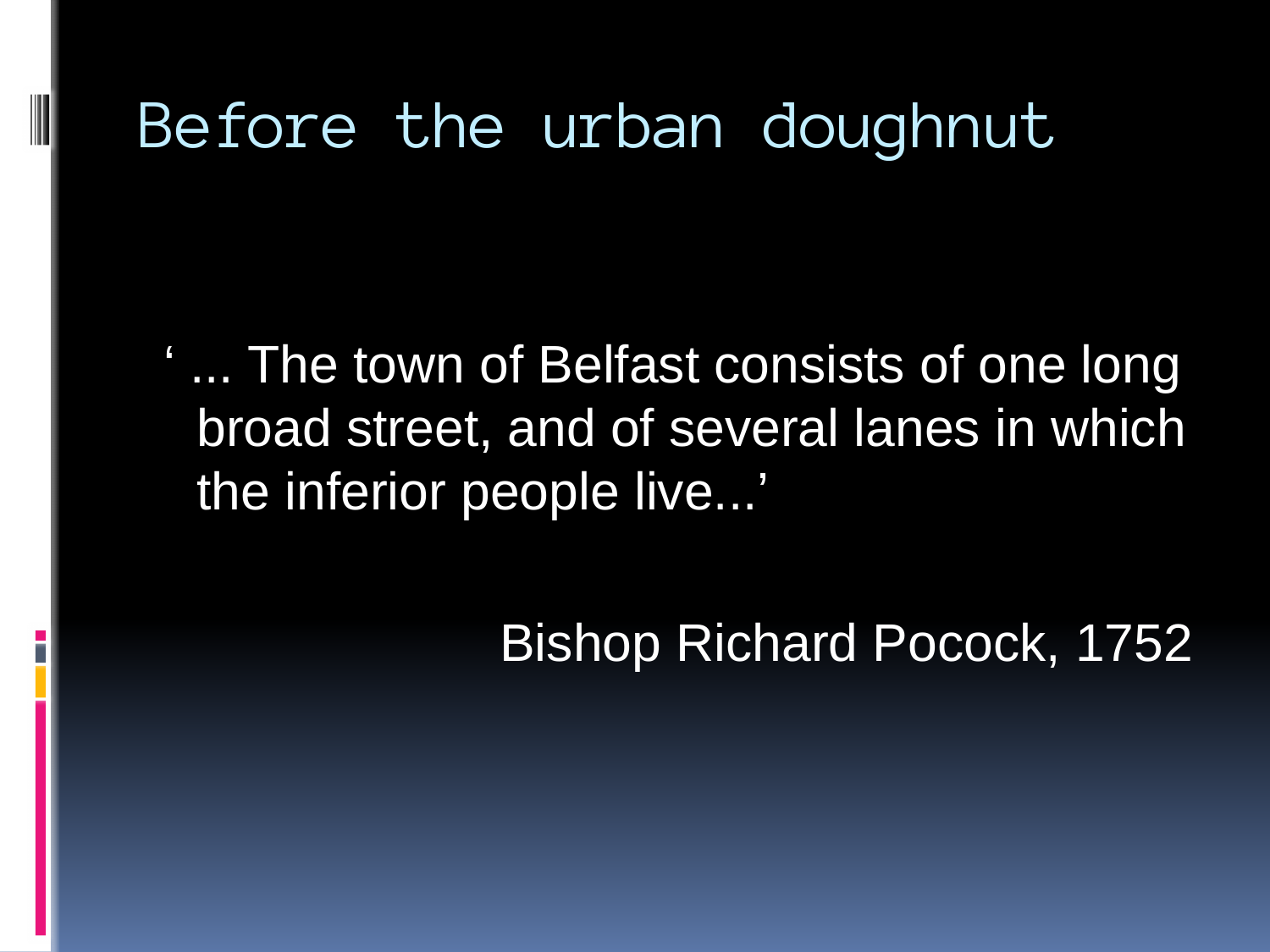

# Before the urban doughnut

 ‘ ... The town of Belfast consists of one long broad street, and of several lanes in which the inferior people live...’

Bishop Richard Pocock, 1752